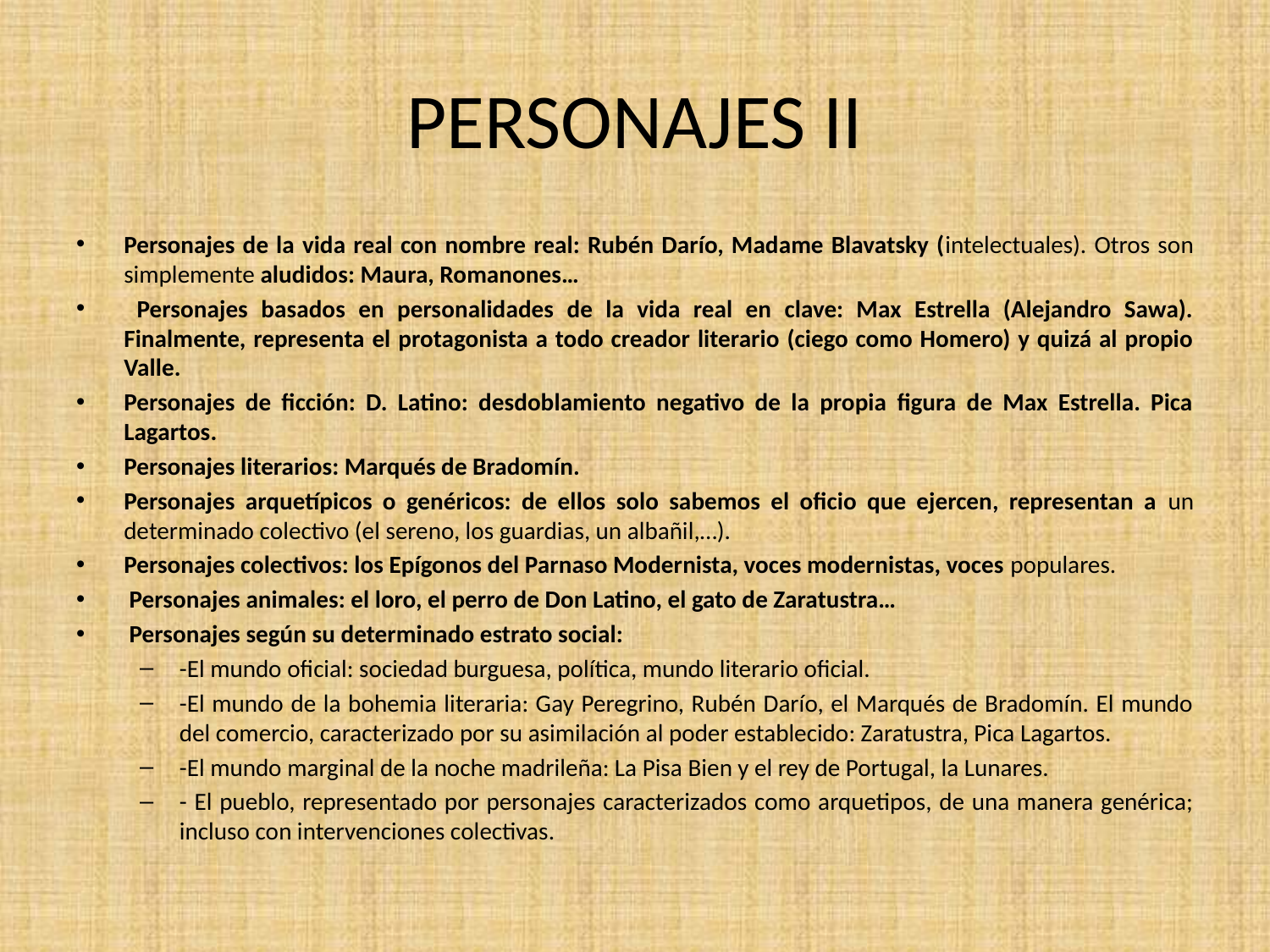

# PERSONAJES II
Personajes de la vida real con nombre real: Rubén Darío, Madame Blavatsky (intelectuales). Otros son simplemente aludidos: Maura, Romanones…
 Personajes basados en personalidades de la vida real en clave: Max Estrella (Alejandro Sawa). Finalmente, representa el protagonista a todo creador literario (ciego como Homero) y quizá al propio Valle.
Personajes de ficción: D. Latino: desdoblamiento negativo de la propia figura de Max Estrella. Pica Lagartos.
Personajes literarios: Marqués de Bradomín.
Personajes arquetípicos o genéricos: de ellos solo sabemos el oficio que ejercen, representan a un determinado colectivo (el sereno, los guardias, un albañil,…).
Personajes colectivos: los Epígonos del Parnaso Modernista, voces modernistas, voces populares.
 Personajes animales: el loro, el perro de Don Latino, el gato de Zaratustra…
 Personajes según su determinado estrato social:
-El mundo oficial: sociedad burguesa, política, mundo literario oficial.
-El mundo de la bohemia literaria: Gay Peregrino, Rubén Darío, el Marqués de Bradomín. El mundo del comercio, caracterizado por su asimilación al poder establecido: Zaratustra, Pica Lagartos.
-El mundo marginal de la noche madrileña: La Pisa Bien y el rey de Portugal, la Lunares.
- El pueblo, representado por personajes caracterizados como arquetipos, de una manera genérica; incluso con intervenciones colectivas.